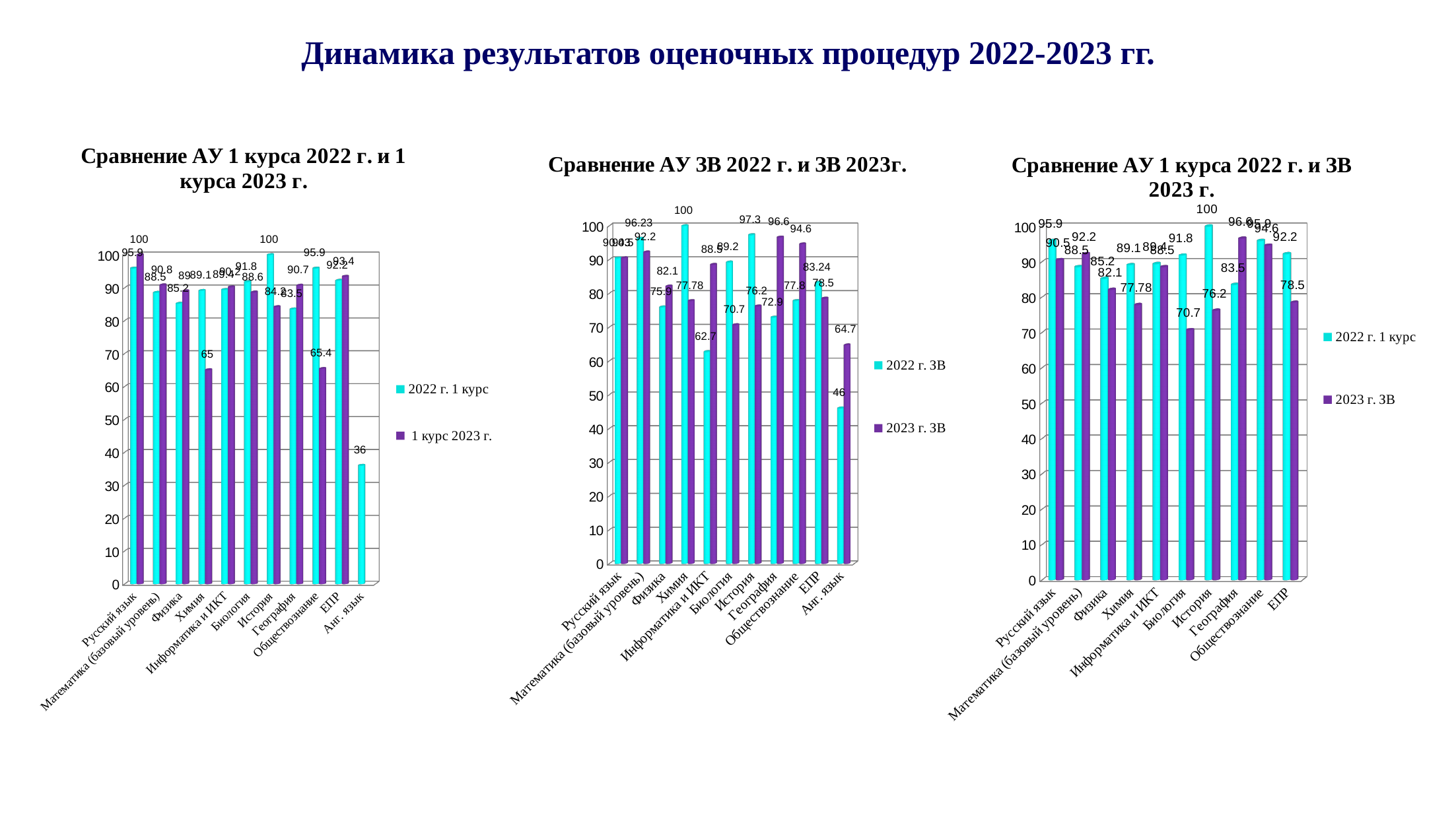

# Динамика результатов оценочных процедур 2022-2023 гг.

[unsupported chart]

[unsupported chart]

[unsupported chart]